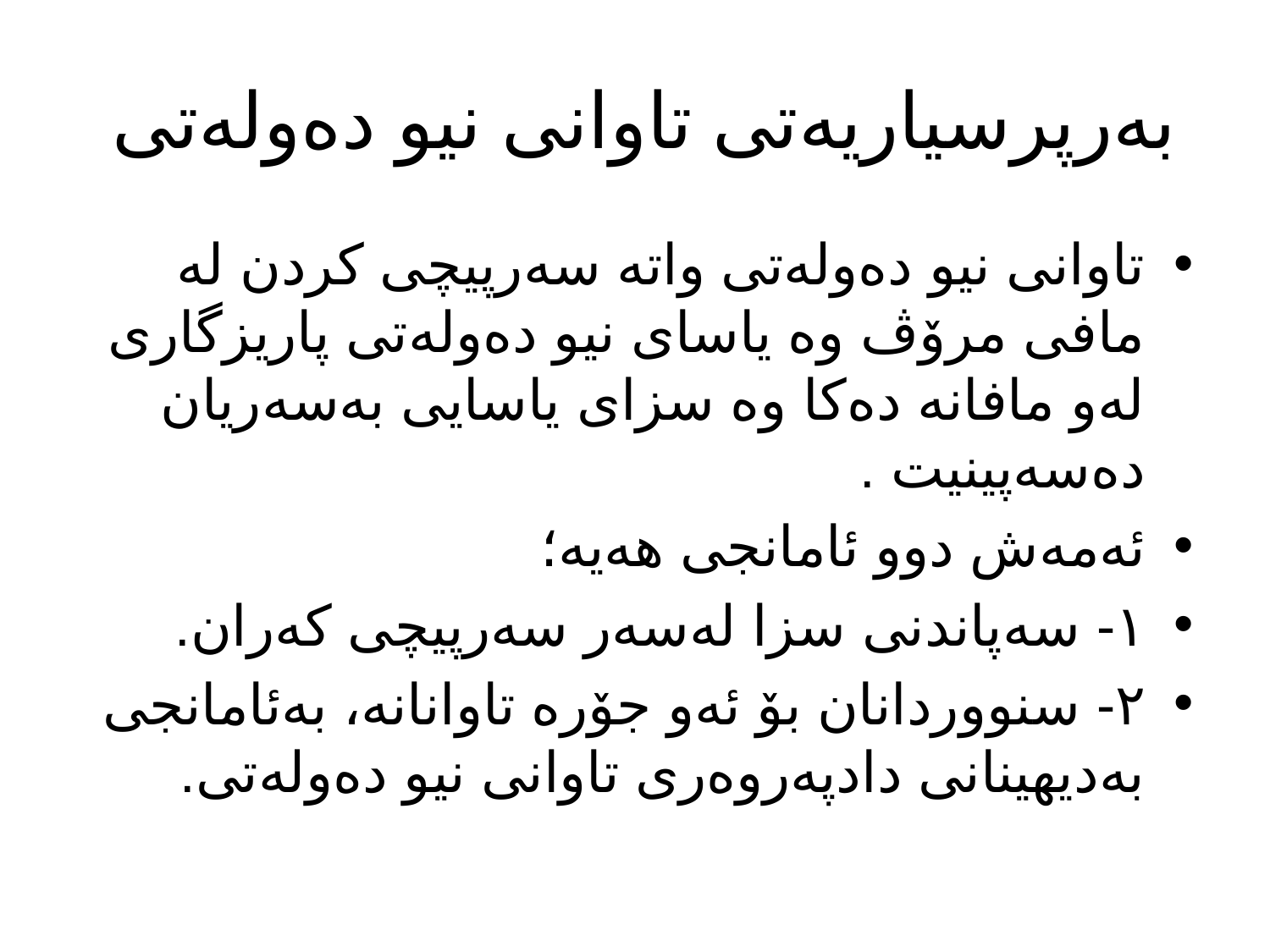

# بەرپرسیاریەتی تاوانی نیو دەولەتی
تاوانی نیو دەولەتی واتە سەرپیچی کردن لە مافی مرۆڤ وە یاسای نیو دەولەتی پاریزگاری لەو مافانە دەکا وە سزای یاسایی بەسەریان دەسەپینیت .
ئەمەش دوو ئامانجی هەیە؛
١- سەپاندنی سزا لەسەر سەرپیچی کەران.
٢- سنووردانان بۆ ئەو جۆرە تاوانانە، بەئامانجی بەدیهینانی دادپەروەری تاوانی نیو دەولەتی.